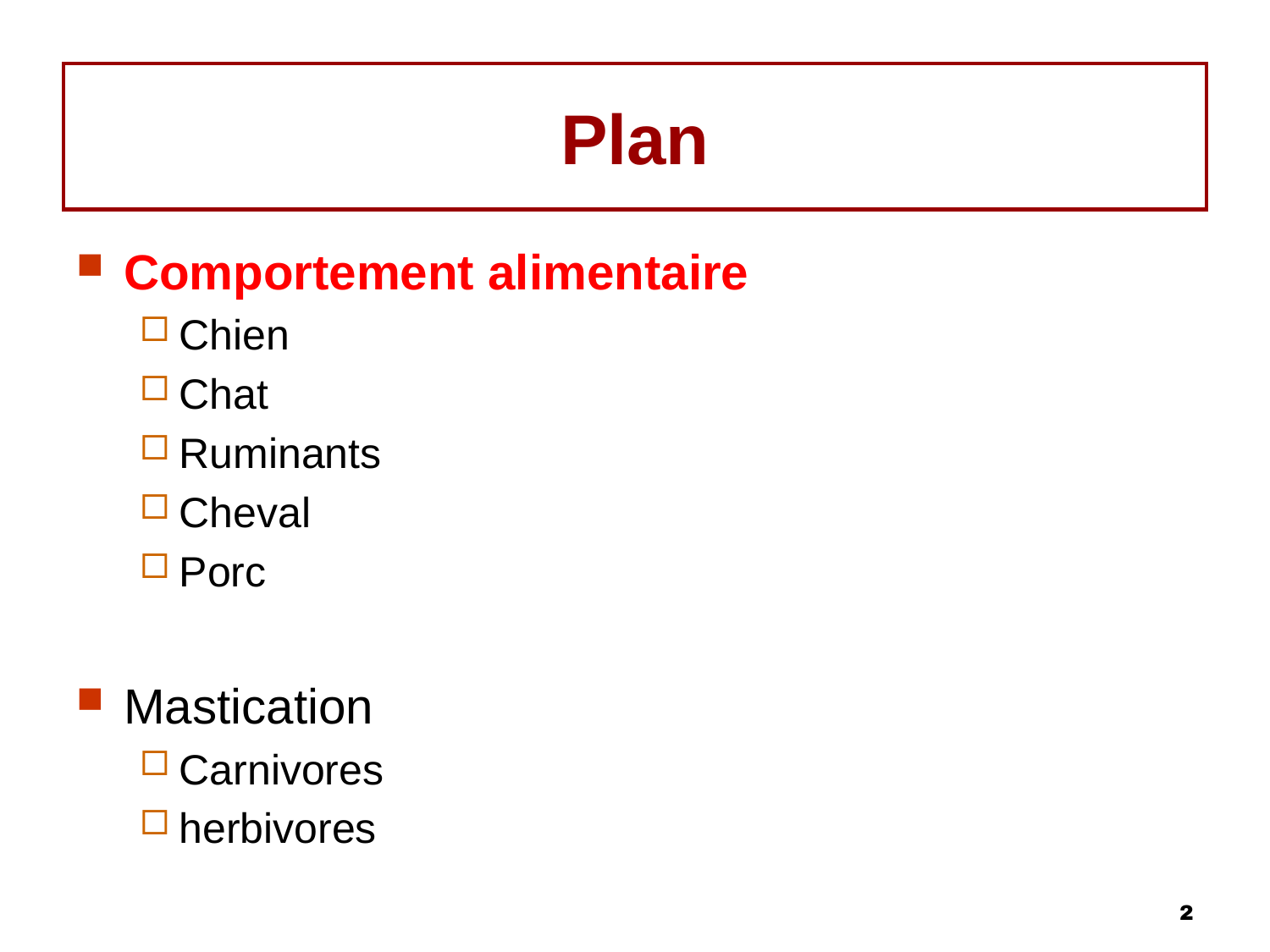

# Plan
Comportement alimentaire
Chien
Chat
Ruminants
Cheval
Porc

Mastication
Carnivores
herbivores

2